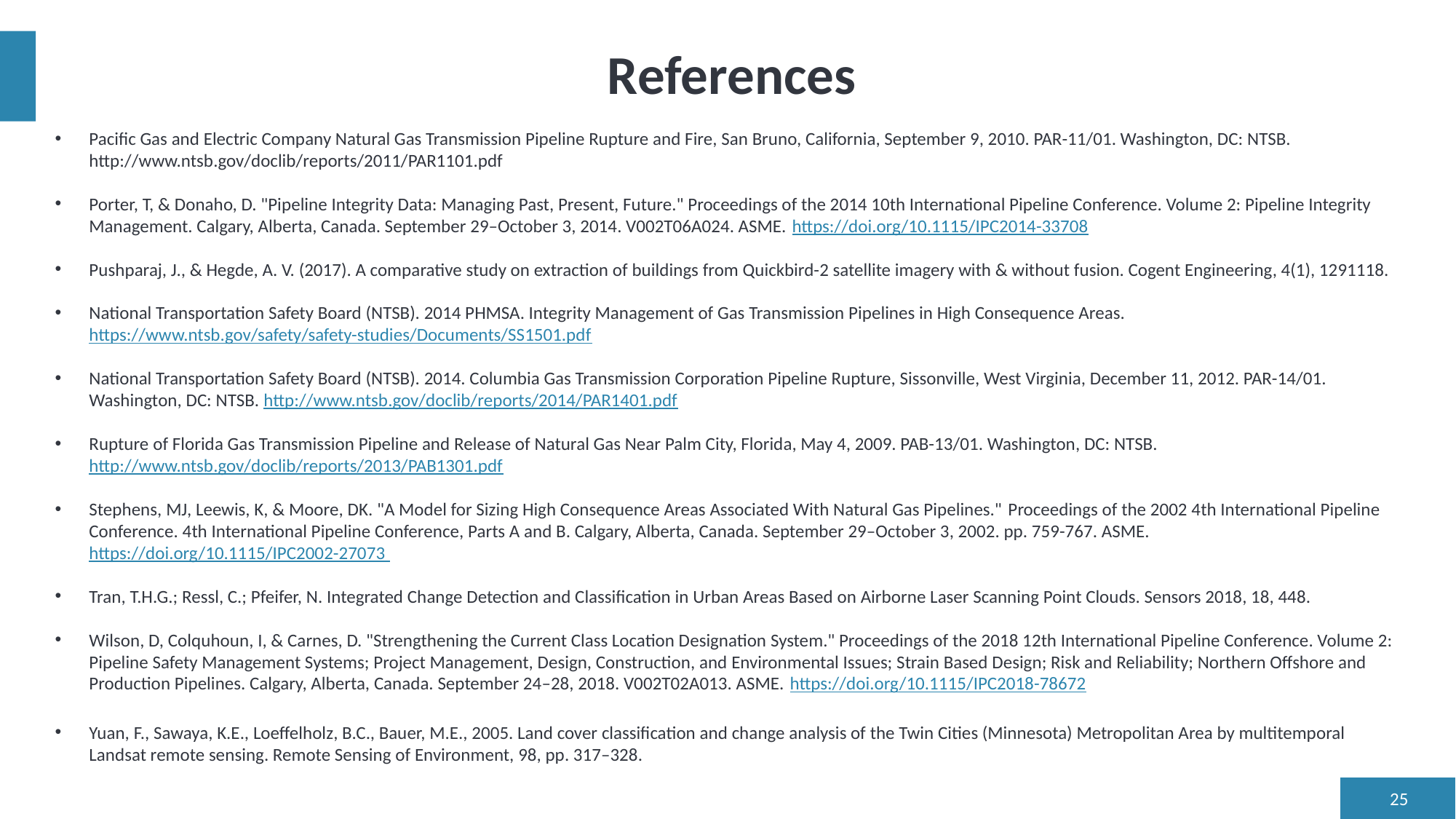

# References
Pacific Gas and Electric Company Natural Gas Transmission Pipeline Rupture and Fire, San Bruno, California, September 9, 2010. PAR-11/01. Washington, DC: NTSB. http://www.ntsb.gov/doclib/reports/2011/PAR1101.pdf

Porter, T, & Donaho, D. "Pipeline Integrity Data: Managing Past, Present, Future." Proceedings of the 2014 10th International Pipeline Conference. Volume 2: Pipeline Integrity Management. Calgary, Alberta, Canada. September 29–October 3, 2014. V002T06A024. ASME. https://doi.org/10.1115/IPC2014-33708

Pushparaj, J., & Hegde, A. V. (2017). A comparative study on extraction of buildings from Quickbird-2 satellite imagery with & without fusion. Cogent Engineering, 4(1), 1291118.

National Transportation Safety Board (NTSB). 2014 PHMSA. Integrity Management of Gas Transmission Pipelines in High Consequence Areas. https://www.ntsb.gov/safety/safety-studies/Documents/SS1501.pdf

National Transportation Safety Board (NTSB). 2014. Columbia Gas Transmission Corporation Pipeline Rupture, Sissonville, West Virginia, December 11, 2012. PAR-14/01. Washington, DC: NTSB. http://www.ntsb.gov/doclib/reports/2014/PAR1401.pdf

Rupture of Florida Gas Transmission Pipeline and Release of Natural Gas Near Palm City, Florida, May 4, 2009. PAB-13/01. Washington, DC: NTSB. http://www.ntsb.gov/doclib/reports/2013/PAB1301.pdf

Stephens, MJ, Leewis, K, & Moore, DK. "A Model for Sizing High Consequence Areas Associated With Natural Gas Pipelines." Proceedings of the 2002 4th International Pipeline Conference. 4th International Pipeline Conference, Parts A and B. Calgary, Alberta, Canada. September 29–October 3, 2002. pp. 759-767. ASME. https://doi.org/10.1115/IPC2002-27073

Tran, T.H.G.; Ressl, C.; Pfeifer, N. Integrated Change Detection and Classification in Urban Areas Based on Airborne Laser Scanning Point Clouds. Sensors 2018, 18, 448.

Wilson, D, Colquhoun, I, & Carnes, D. "Strengthening the Current Class Location Designation System." Proceedings of the 2018 12th International Pipeline Conference. Volume 2: Pipeline Safety Management Systems; Project Management, Design, Construction, and Environmental Issues; Strain Based Design; Risk and Reliability; Northern Offshore and Production Pipelines. Calgary, Alberta, Canada. September 24–28, 2018. V002T02A013. ASME. https://doi.org/10.1115/IPC2018-78672

Yuan, F., Sawaya, K.E., Loeffelholz, B.C., Bauer, M.E., 2005. Land cover classification and change analysis of the Twin Cities (Minnesota) Metropolitan Area by multitemporal Landsat remote sensing. Remote Sensing of Environment, 98, pp. 317–328.

25